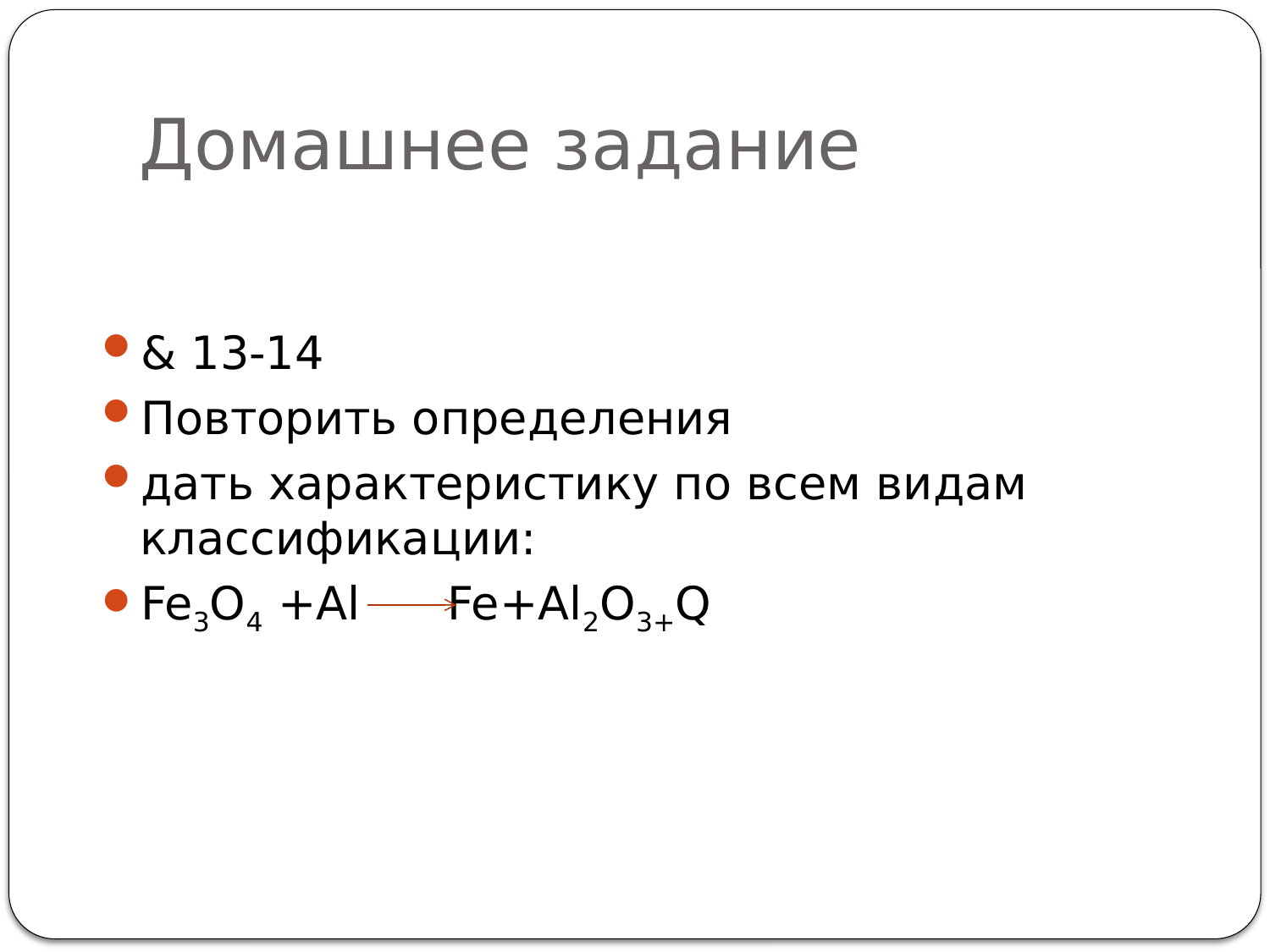

# Домашнее задание
& 13-14
Повторить определения
дать характеристику по всем видам классификации:
Fe3O4 +Al      Fe+Al2O3+Q